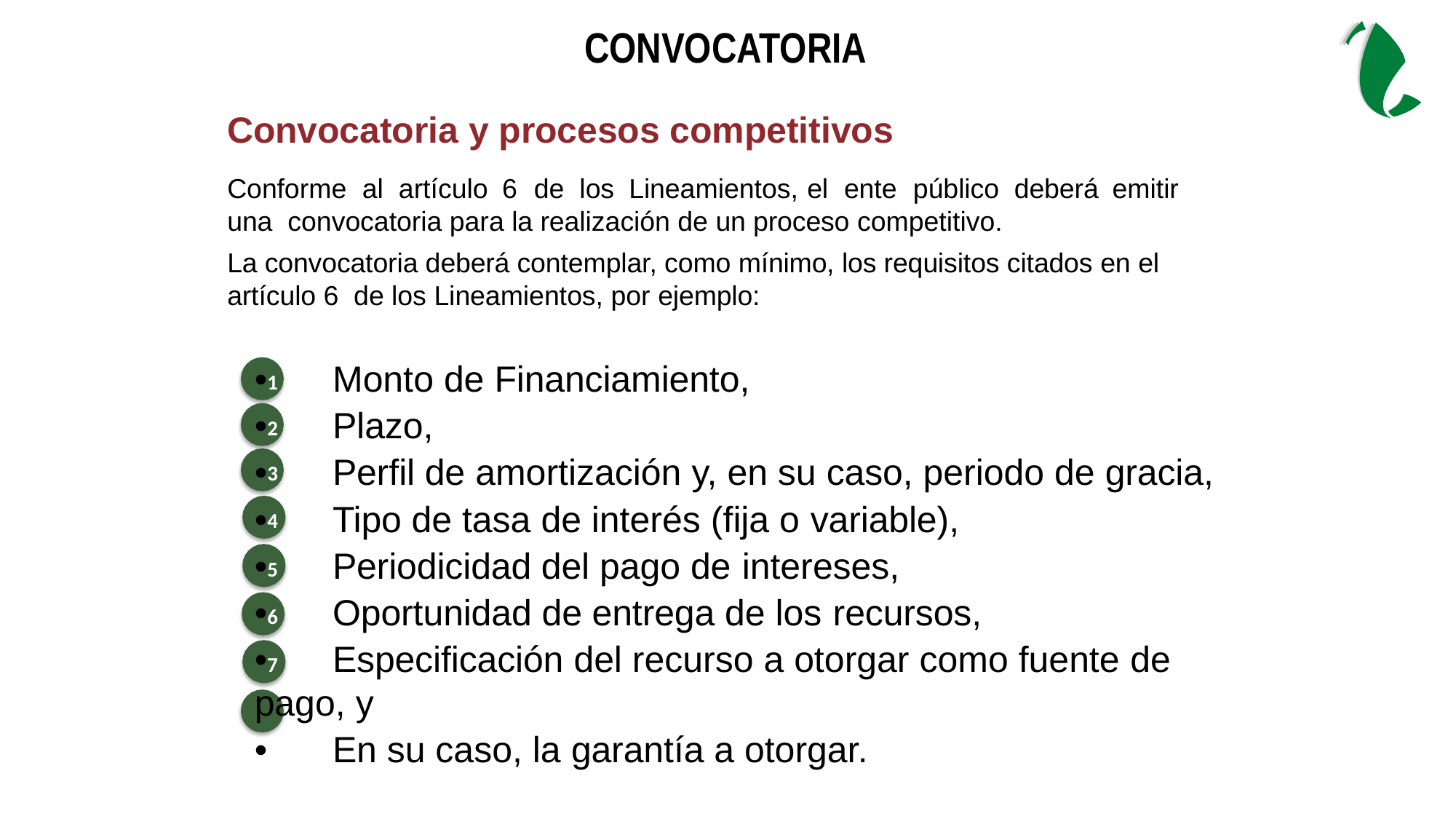

CONVOCATORIA
Convocatoria y procesos competitivos
Conforme	al	artículo	6	de	los	Lineamientos,	el	ente	público	deberá	emitir	una  convocatoria para la realización de un proceso competitivo.
La convocatoria deberá contemplar, como mínimo, los requisitos citados en el artículo 6  de los Lineamientos, por ejemplo:

•1	Monto de Financiamiento,
•2	Plazo,
•3	Perfil de amortización y, en su caso, periodo de gracia,
•4	Tipo de tasa de interés (fija o variable),
•5	Periodicidad del pago de intereses,
•6	Oportunidad de entrega de los recursos,
•7	Especificación del recurso a otorgar como fuente de pago, y
•8	En su caso, la garantía a otorgar.